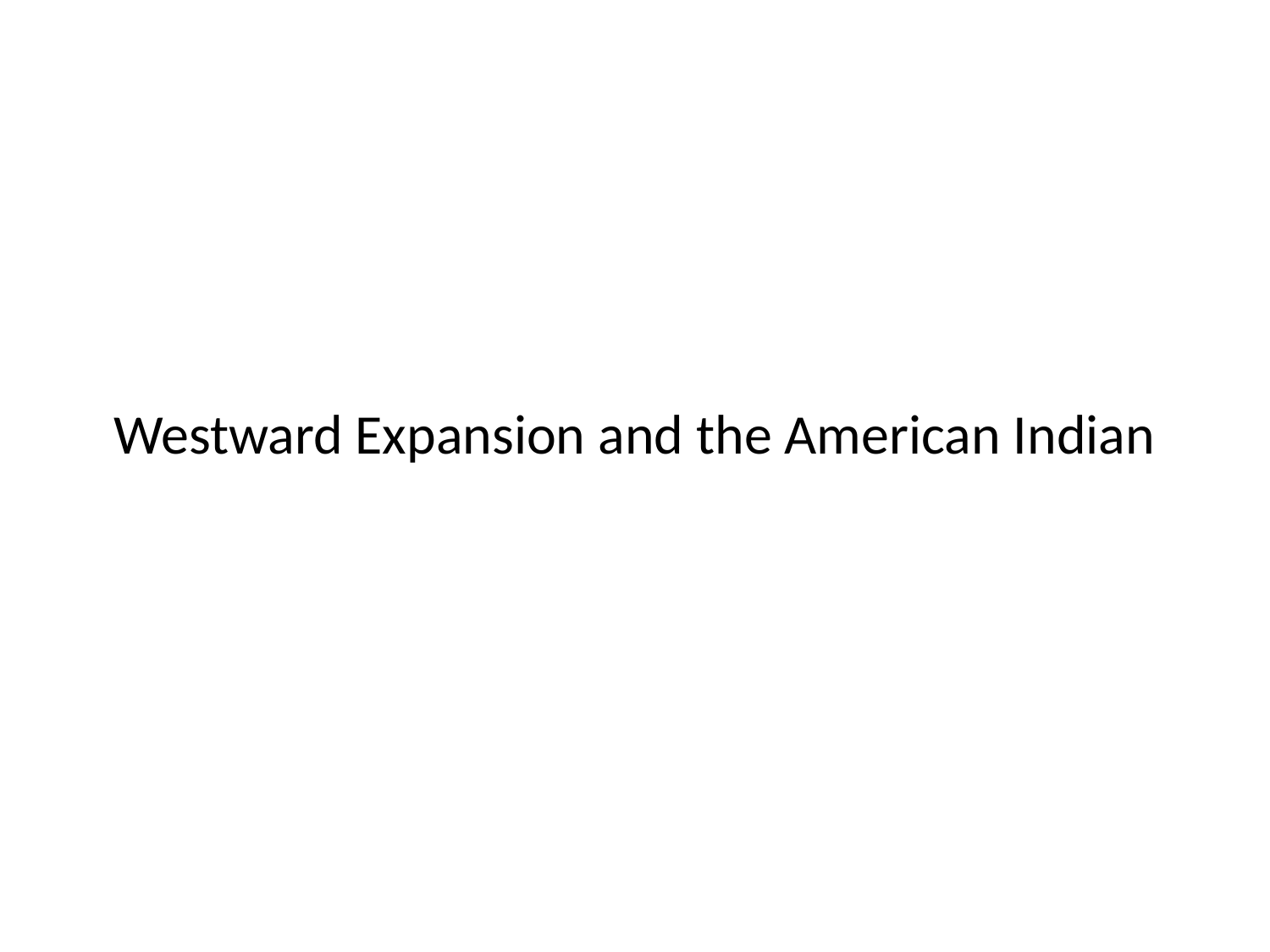

# Westward Expansion and the American Indian